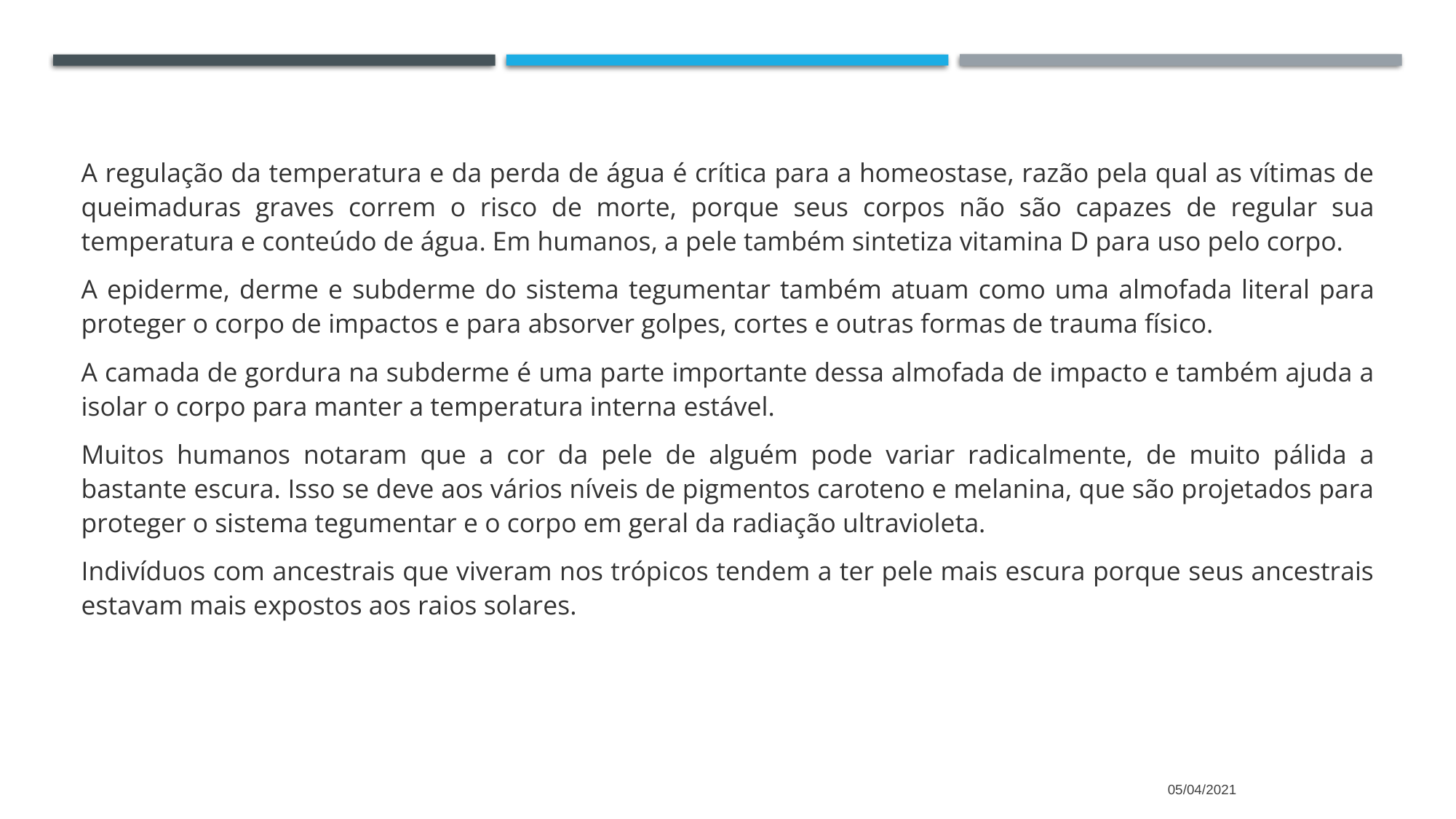

A regulação da temperatura e da perda de água é crítica para a homeostase, razão pela qual as vítimas de queimaduras graves correm o risco de morte, porque seus corpos não são capazes de regular sua temperatura e conteúdo de água. Em humanos, a pele também sintetiza vitamina D para uso pelo corpo.
A epiderme, derme e subderme do sistema tegumentar também atuam como uma almofada literal para proteger o corpo de impactos e para absorver golpes, cortes e outras formas de trauma físico.
A camada de gordura na subderme é uma parte importante dessa almofada de impacto e também ajuda a isolar o corpo para manter a temperatura interna estável.
Muitos humanos notaram que a cor da pele de alguém pode variar radicalmente, de muito pálida a bastante escura. Isso se deve aos vários níveis de pigmentos caroteno e melanina, que são projetados para proteger o sistema tegumentar e o corpo em geral da radiação ultravioleta.
Indivíduos com ancestrais que viveram nos trópicos tendem a ter pele mais escura porque seus ancestrais estavam mais expostos aos raios solares.

05/04/2021